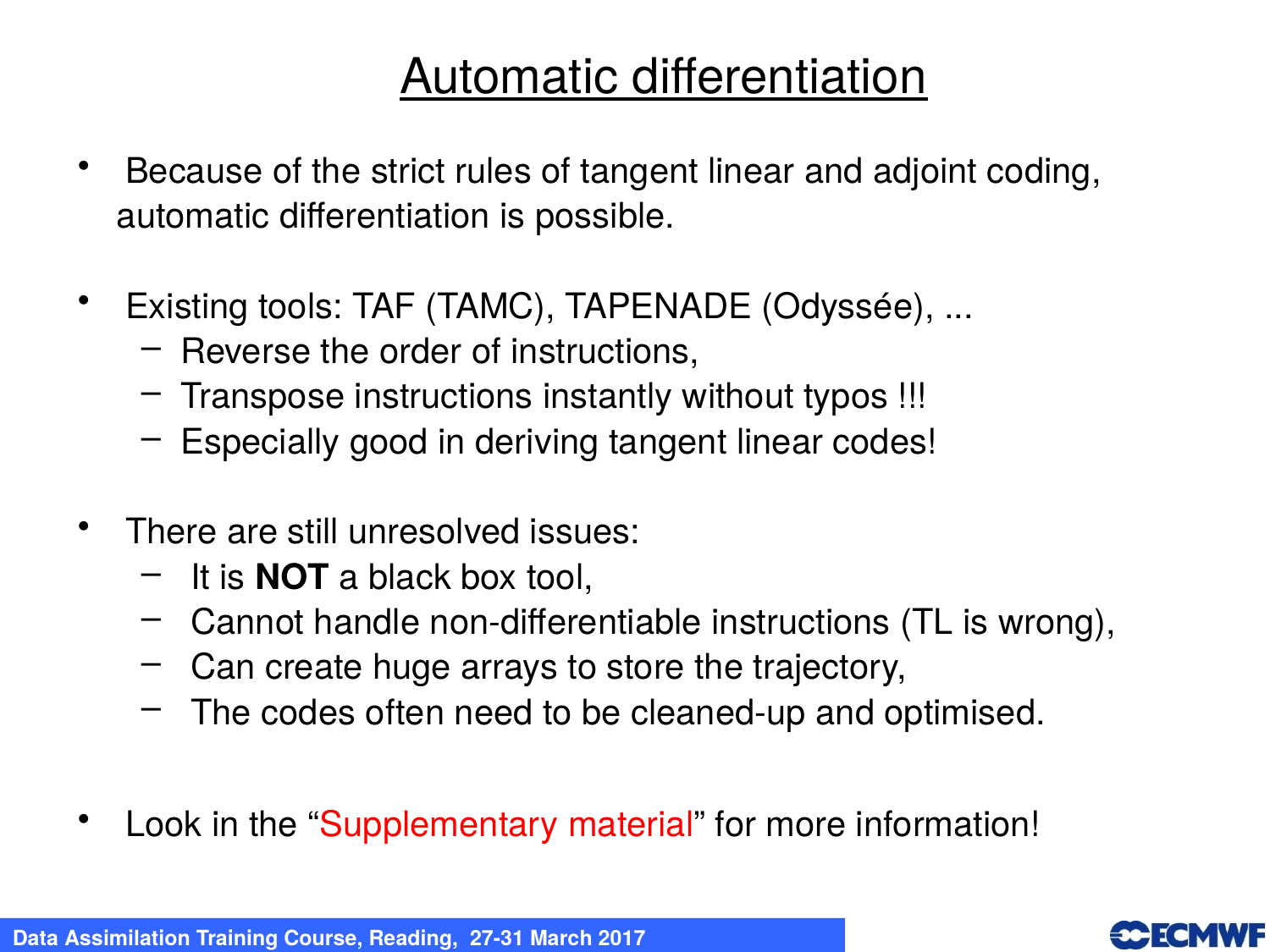

Automatic differentiation
Because of the strict rules of tangent linear and adjoint coding,
    automatic differentiation is possible.

Existing tools: TAF (TAMC), TAPENADE (Odyssée), ...
Reverse the order of instructions,
Transpose instructions instantly without typos !!!
Especially good in deriving tangent linear codes!

There are still unresolved issues:
 It is NOT a black box tool,
 Cannot handle non-differentiable instructions (TL is wrong),
 Can create huge arrays to store the trajectory,
 The codes often need to be cleaned-up and optimised.

Look in the “Supplementary material” for more information!